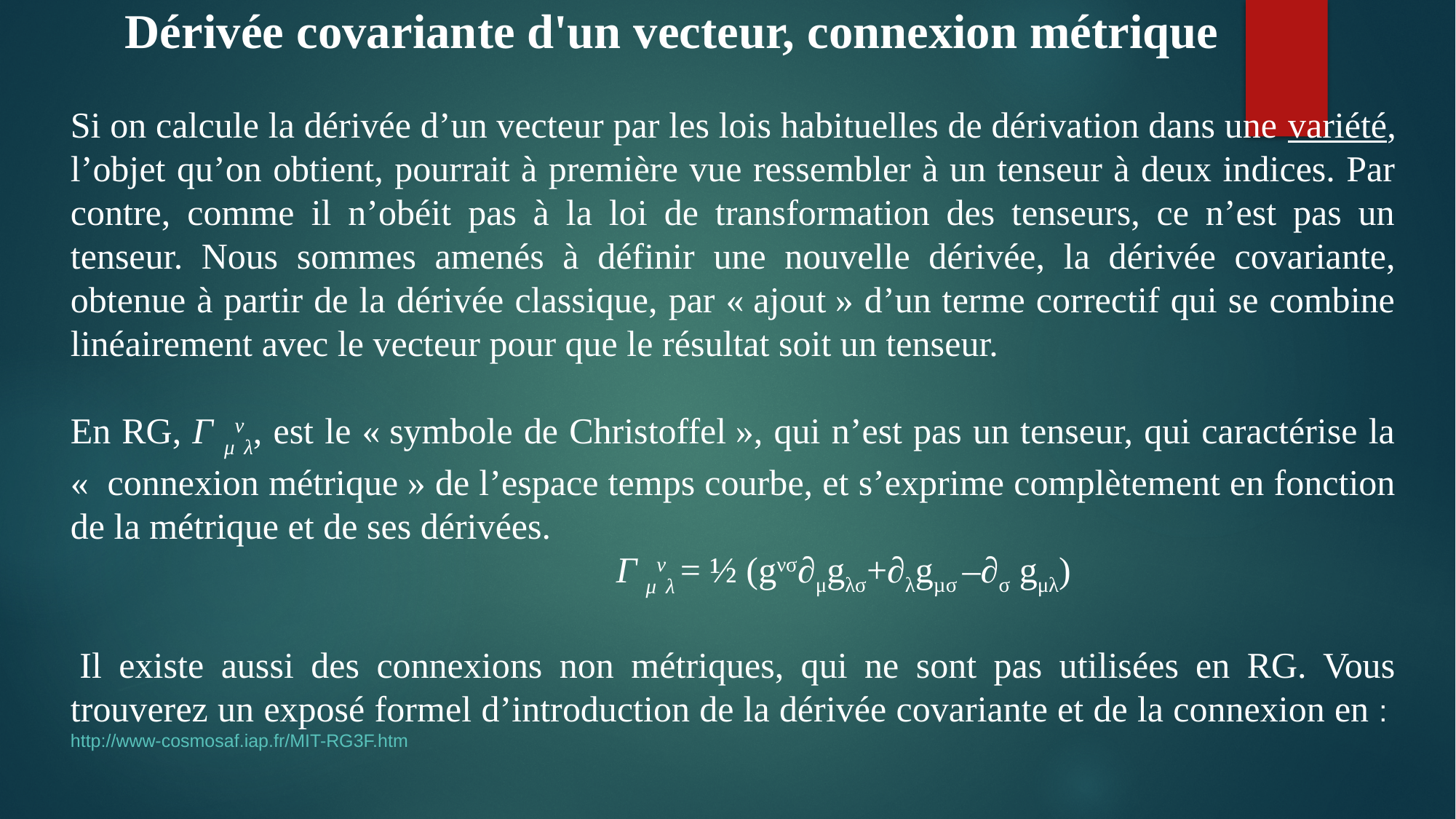

Dérivée covariante d'un vecteur, connexion métrique

Si on calcule la dérivée d’un vecteur par les lois habituelles de dérivation dans une variété, l’objet qu’on obtient, pourrait à première vue ressembler à un tenseur à deux indices. Par contre, comme il n’obéit pas à la loi de transformation des tenseurs, ce n’est pas un tenseur. Nous sommes amenés à définir une nouvelle dérivée, la dérivée covariante, obtenue à partir de la dérivée classique, par « ajout » d’un terme correctif qui se combine linéairement avec le vecteur pour que le résultat soit un tenseur.

En RG, Г μνλ, est le « symbole de Christoffel », qui n’est pas un tenseur, qui caractérise la «  connexion métrique » de l’espace temps courbe, et s’exprime complètement en fonction de la métrique et de ses dérivées.
					Г μνλ = ½ (gνσ∂μgλσ+∂λgµσ –∂σ gμλ)

 Il existe aussi des connexions non métriques, qui ne sont pas utilisées en RG. Vous trouverez un exposé formel d’introduction de la dérivée covariante et de la connexion en :  http://www-cosmosaf.iap.fr/MIT-RG3F.htm